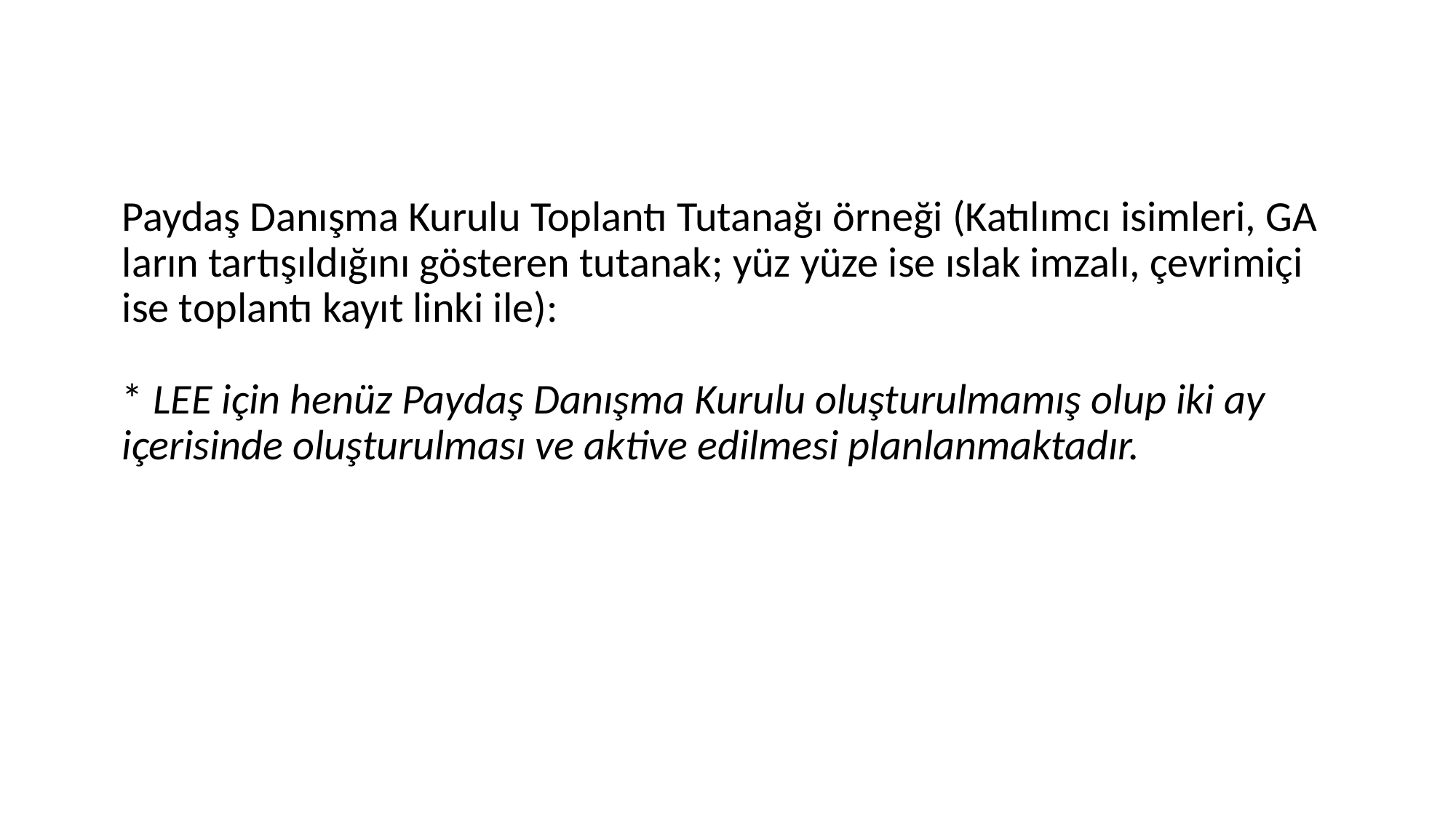

# Paydaş Danışma Kurulu Toplantı Tutanağı örneği (Katılımcı isimleri, GA ların tartışıldığını gösteren tutanak; yüz yüze ise ıslak imzalı, çevrimiçi ise toplantı kayıt linki ile): * LEE için henüz Paydaş Danışma Kurulu oluşturulmamış olup iki ay içerisinde oluşturulması ve aktive edilmesi planlanmaktadır.